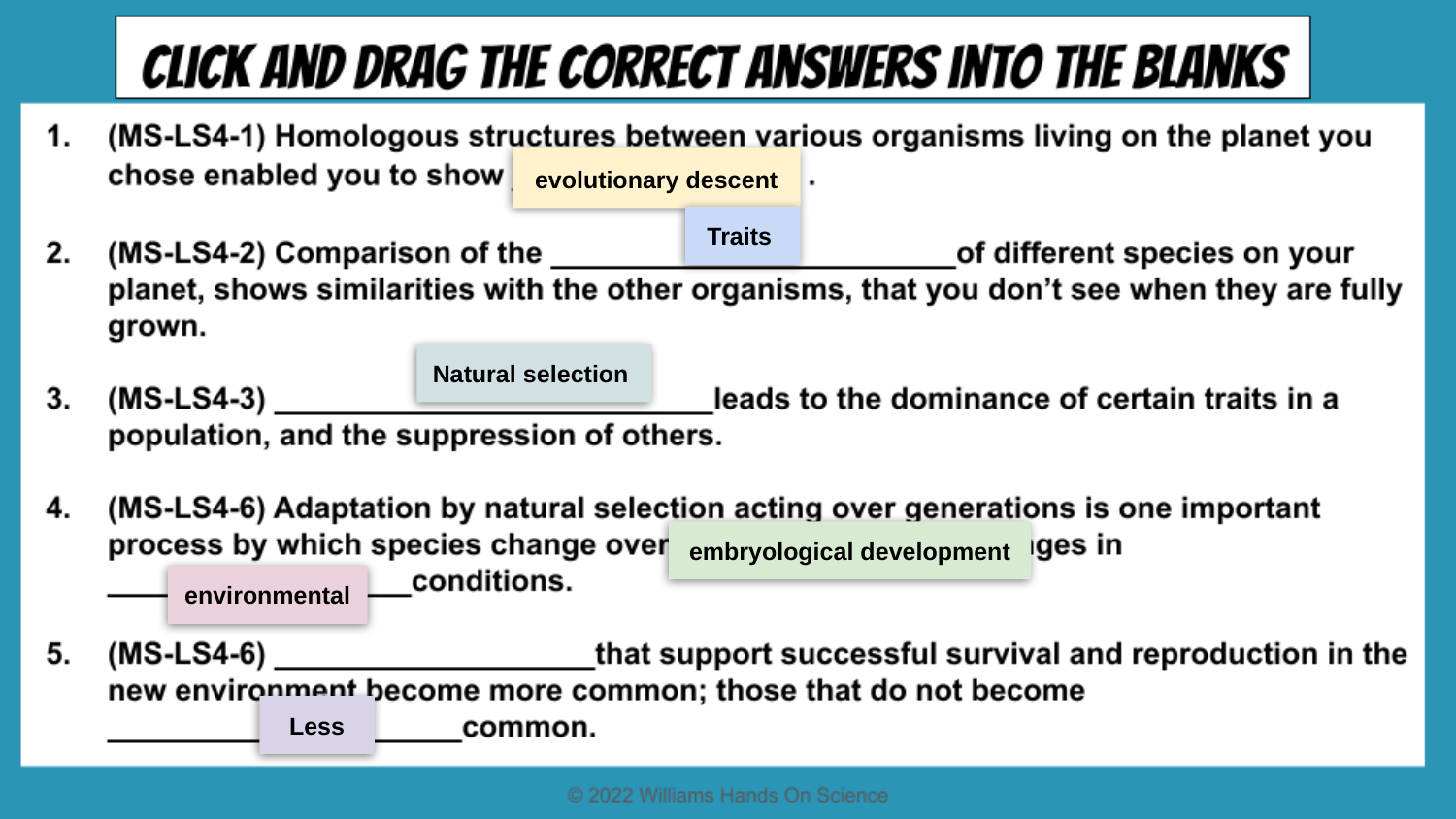

evolutionary descent
Traits
Natural selection
embryological development
environmental
Less